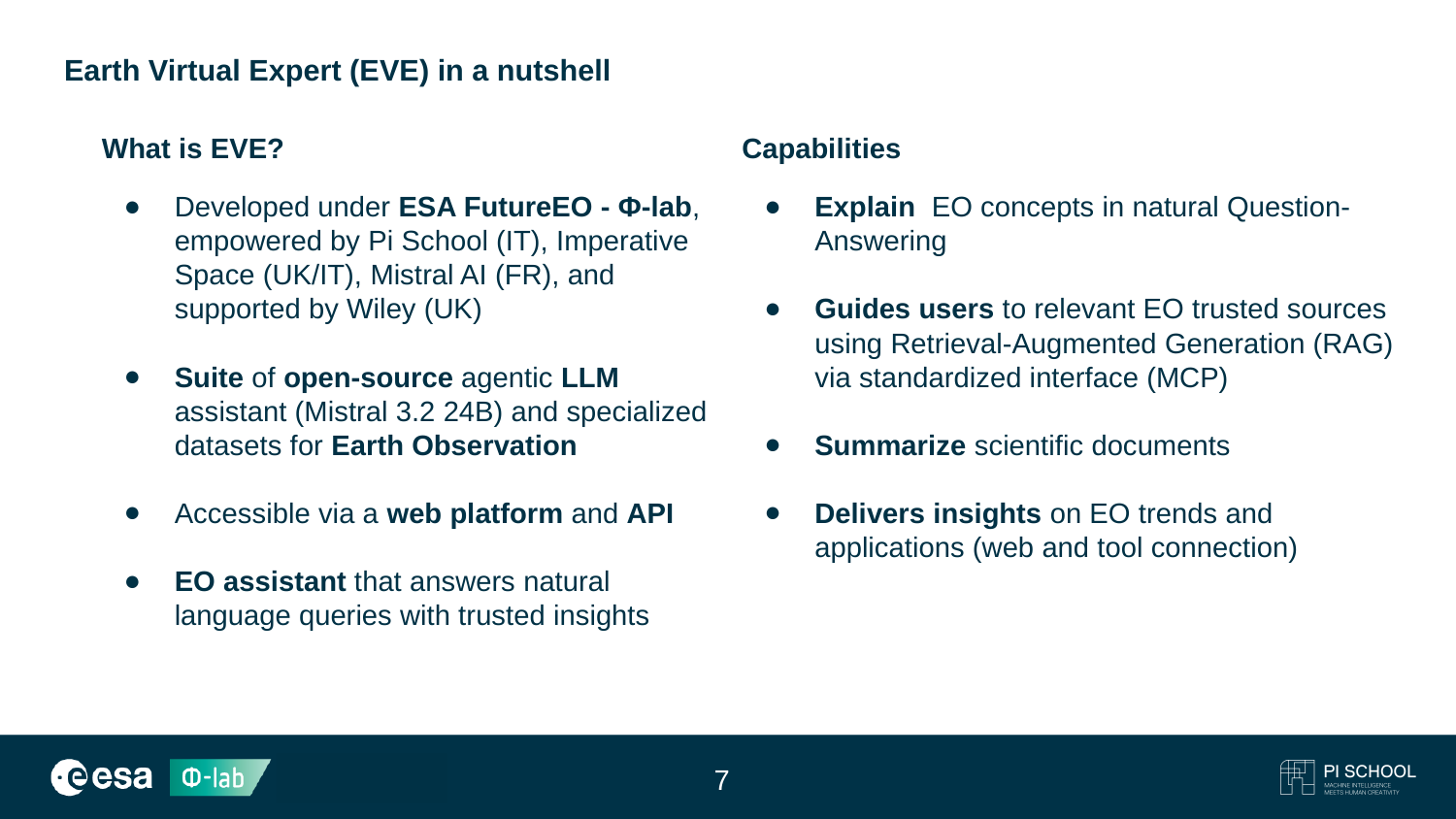

# Earth Virtual Expert (EVE) in a nutshell​
What is EVE?​
Developed under ESA FutureEO - Φ-lab, empowered by Pi School (IT), Imperative Space (UK/IT), Mistral AI (FR), and supported by Wiley (UK)​
Suite of open-source agentic LLM assistant (Mistral 3.2 24B) and specialized datasets for Earth Observation​
​
Accessible via a web platform and API​
​
EO assistant that answers natural language queries with trusted insights​
Capabilities​
Explain  EO concepts in natural Question-Answering​
​
Guides users to relevant EO trusted sources using Retrieval-Augmented Generation (RAG) via standardized interface (MCP) ​
​
Summarize scientific documents​
​
Delivers insights on EO trends and applications (web and tool connection)​
7